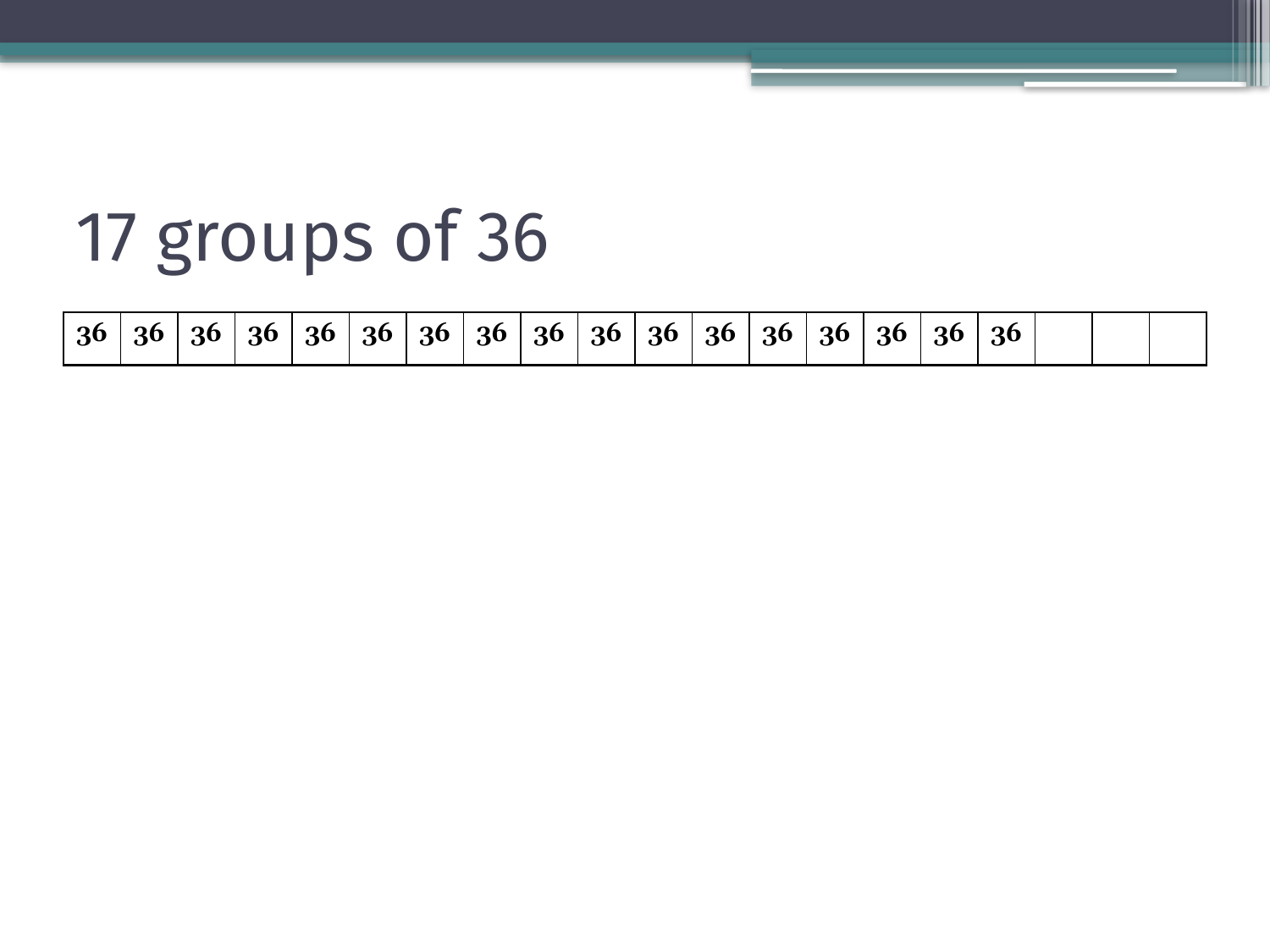

# 17 groups of 36
| 36 | 36 | 36 | 36 | 36 | 36 | 36 | 36 | 36 | 36 | 36 | 36 | 36 | 36 | 36 | 36 | 36 |  |  |  |
| --- | --- | --- | --- | --- | --- | --- | --- | --- | --- | --- | --- | --- | --- | --- | --- | --- | --- | --- | --- |